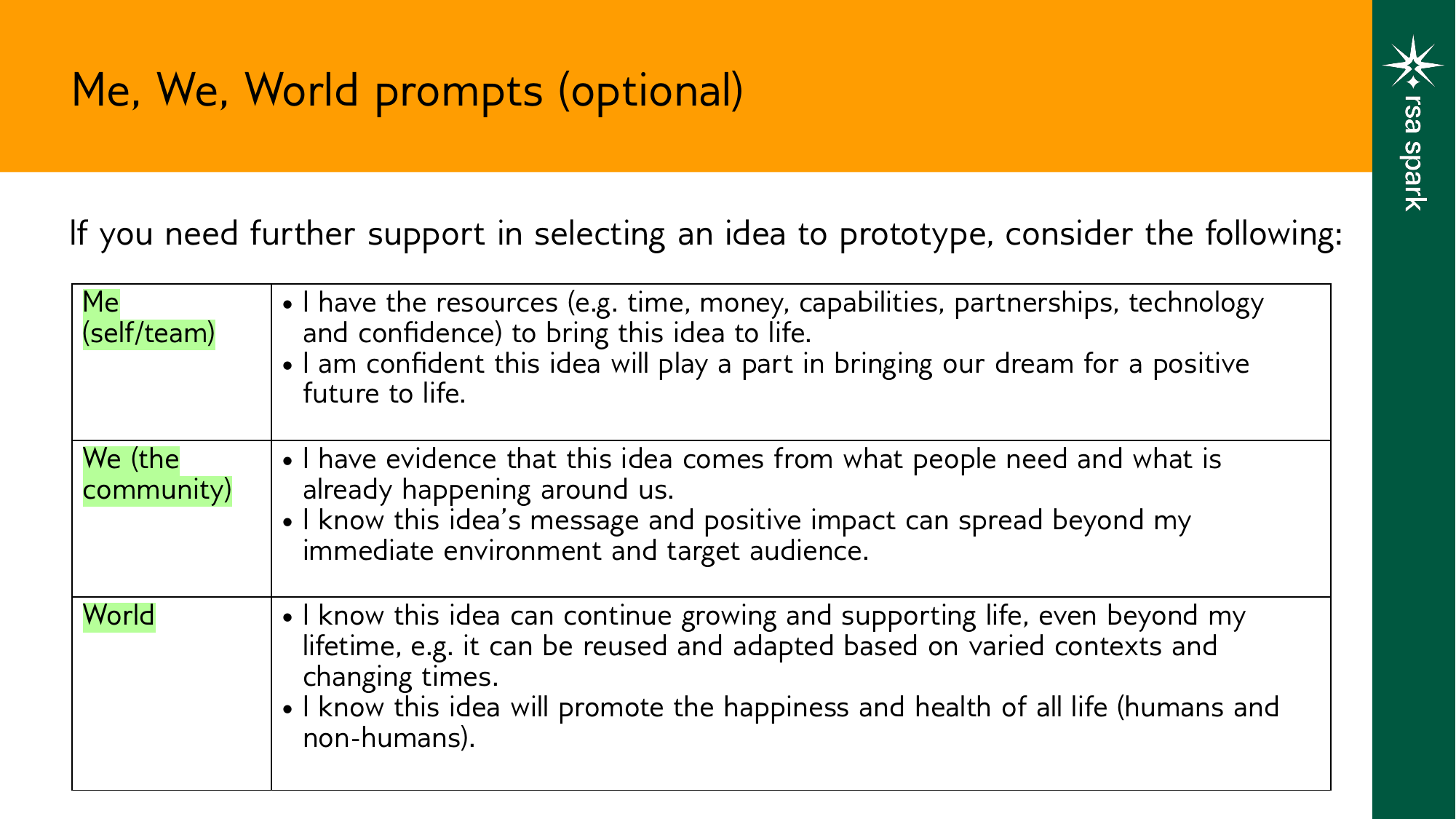

Me, We, World prompts (optional)

If you need further support in selecting an idea to prototype, consider the following:

| Me (self/team) | I have the resources (e.g. time, money, capabilities, partnerships, technology and confidence) to bring this idea to life.  I am confident this idea will play a part in bringing our dream for a positive future to life. |
| --- | --- |
| We (the community) | I have evidence that this idea comes from what people need and what is already happening around us.  I know this idea’s message and positive impact can spread beyond my immediate environment and target audience. |
| World | I know this idea can continue growing and supporting life, even beyond my lifetime, e.g. it can be reused and adapted based on varied contexts and changing times.  I know this idea will promote the happiness and health of all life (humans and non-humans). |